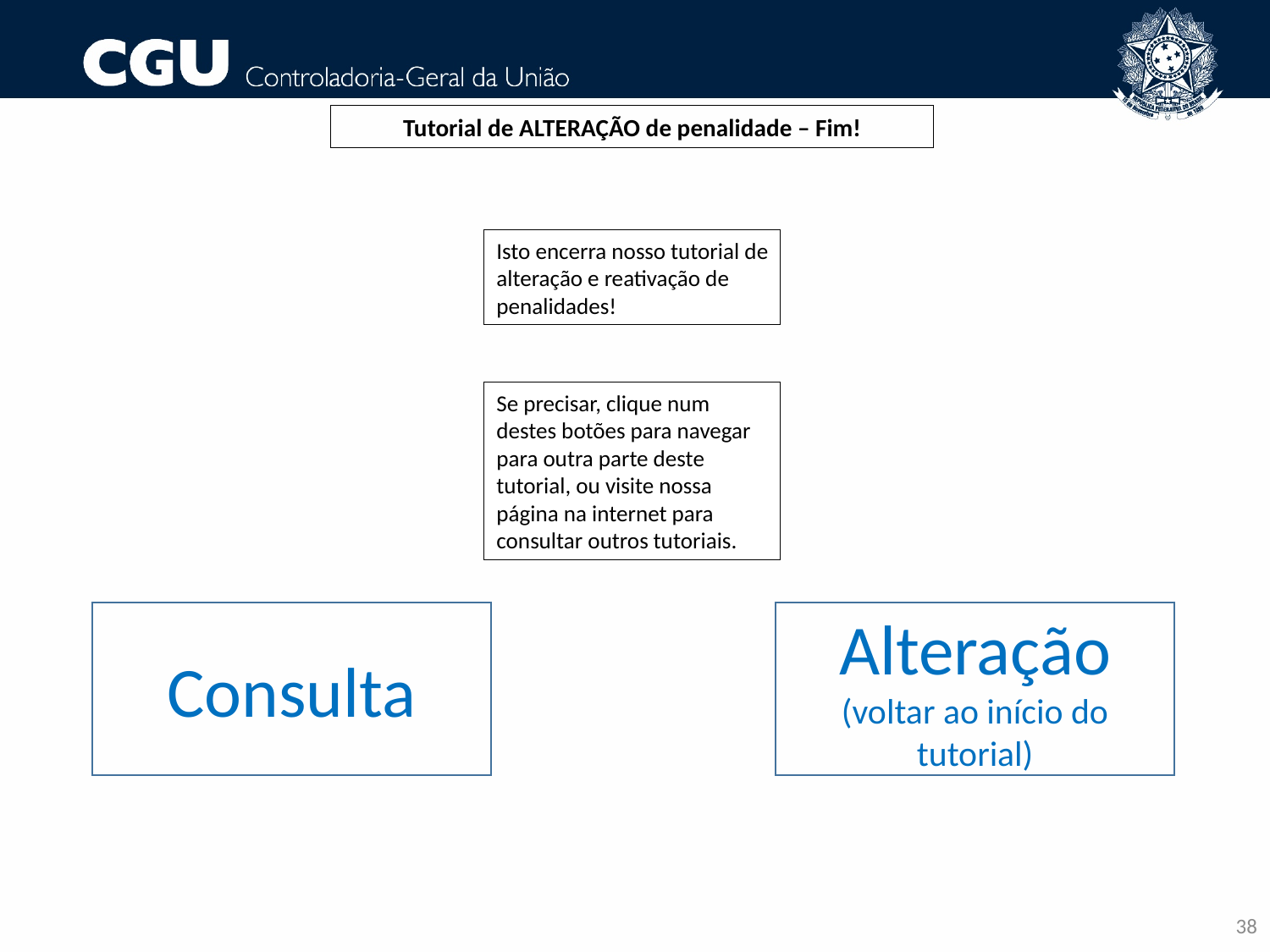

Tutorial de ALTERAÇÃO de penalidade – Fim!
Isto encerra nosso tutorial de alteração e reativação de penalidades!
Se precisar, clique num destes botões para navegar para outra parte deste tutorial, ou visite nossa página na internet para consultar outros tutoriais.
Consulta
Alteração
(voltar ao início do tutorial)
38